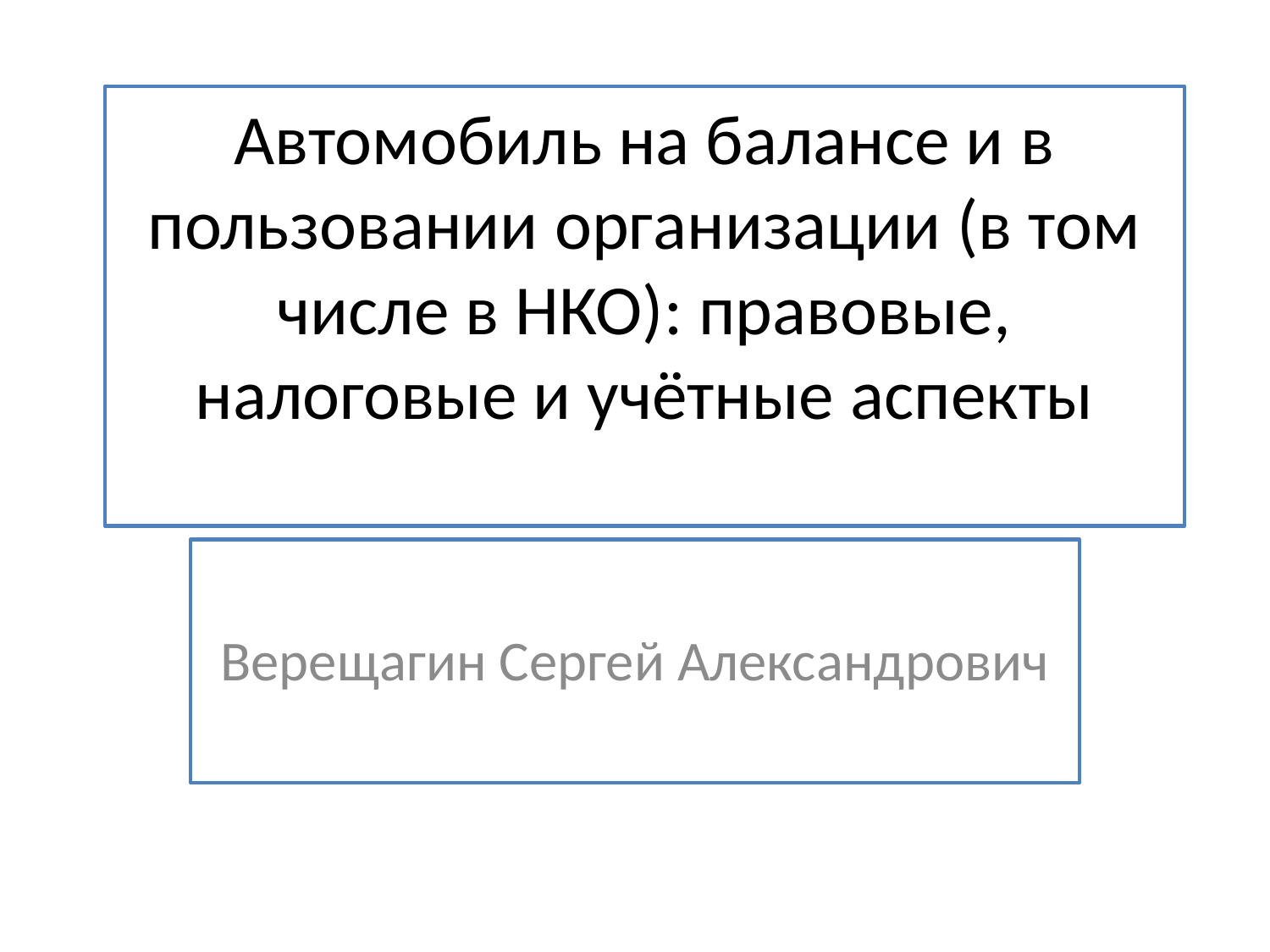

# Автомобиль на балансе и в пользовании организации (в том числе в НКО): правовые, налоговые и учётные аспекты

Верещагин Сергей Александрович